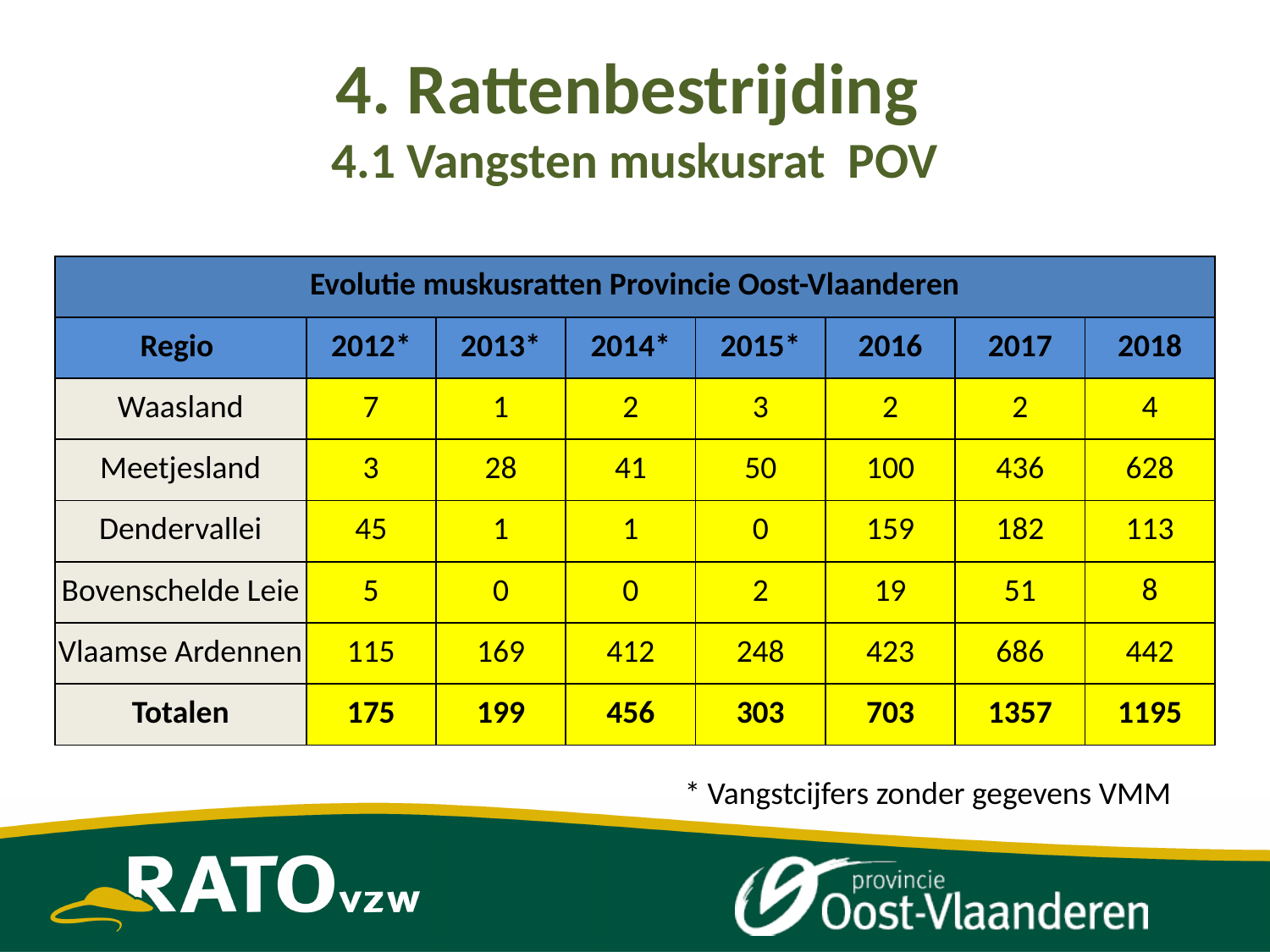

# 4. Rattenbestrijding 4.1 Vangsten muskusrat  POV
| Evolutie muskusratten Provincie Oost-Vlaanderen |  |  |  |  |  |  |  |
| --- | --- | --- | --- | --- | --- | --- | --- |
| Regio | 2012\* | 2013\* | 2014\* | 2015\* | 2016 | 2017 | 2018 |
| Waasland | 7 | 1 | 2 | 3 | 2 | 2 | 4 |
| Meetjesland | 3 | 28 | 41 | 50 | 100 | 436 | 628 |
| Dendervallei | 45 | 1 | 1 | 0 | 159 | 182 | 113 |
| Bovenschelde Leie | 5 | 0 | 0 | 2 | 19 | 51 | 8 |
| Vlaamse Ardennen | 115 | 169 | 412 | 248 | 423 | 686 | 442 |
| Totalen | 175 | 199 | 456 | 303 | 703 | 1357 | 1195 |
* Vangstcijfers zonder gegevens VMM